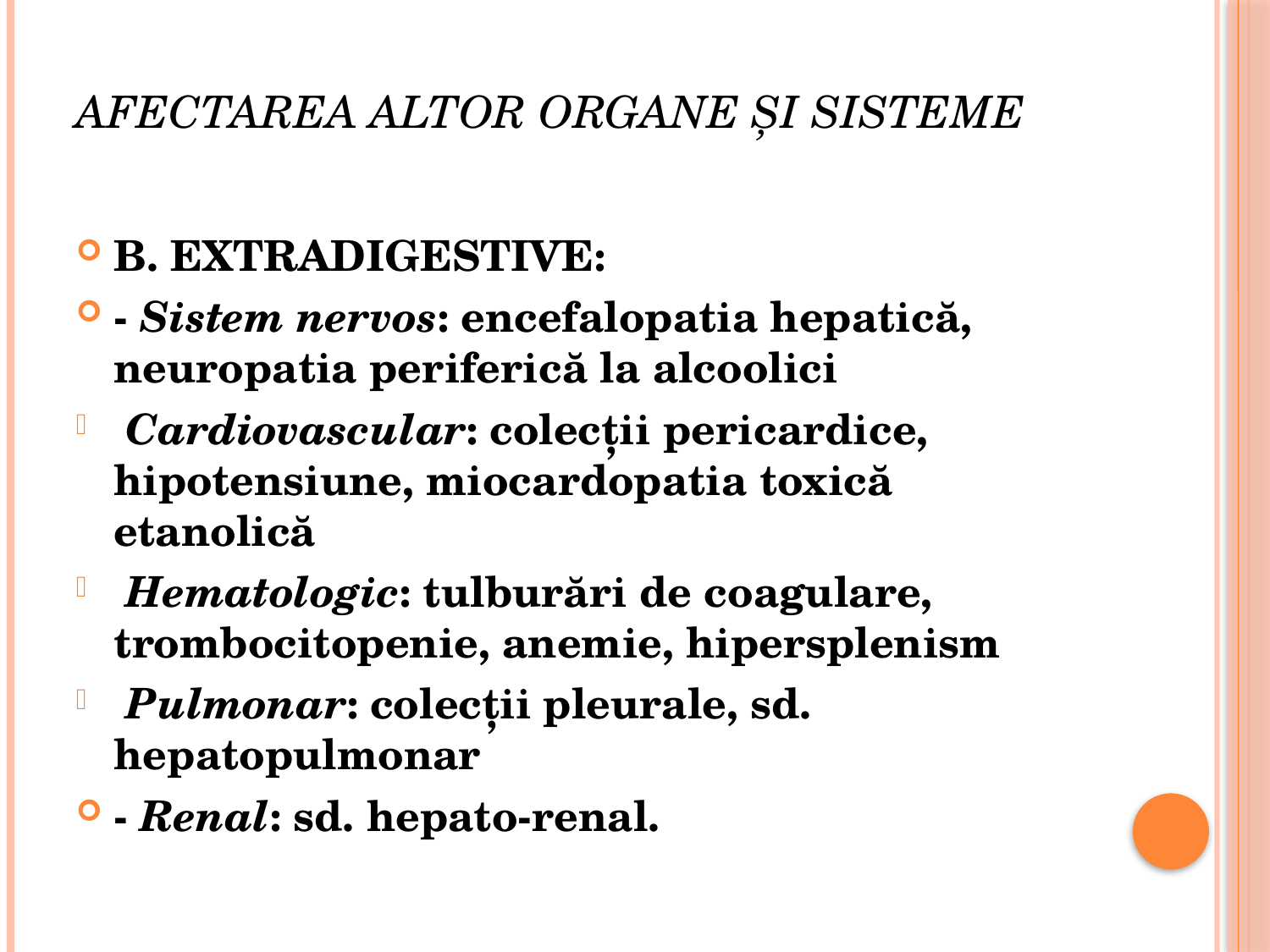

# AFECTAREA ALTOR ORGANE ŞI SISTEME
B. EXTRADIGESTIVE:
- Sistem nervos: encefalopatia hepatică, neuropatia periferică la alcoolici
 Cardiovascular: colecţii pericardice, hipotensiune, miocardopatia toxică etanolică
 Hematologic: tulburări de coagulare, trombocitopenie, anemie, hipersplenism
 Pulmonar: colecţii pleurale, sd. hepatopulmonar
- Renal: sd. hepato-renal.